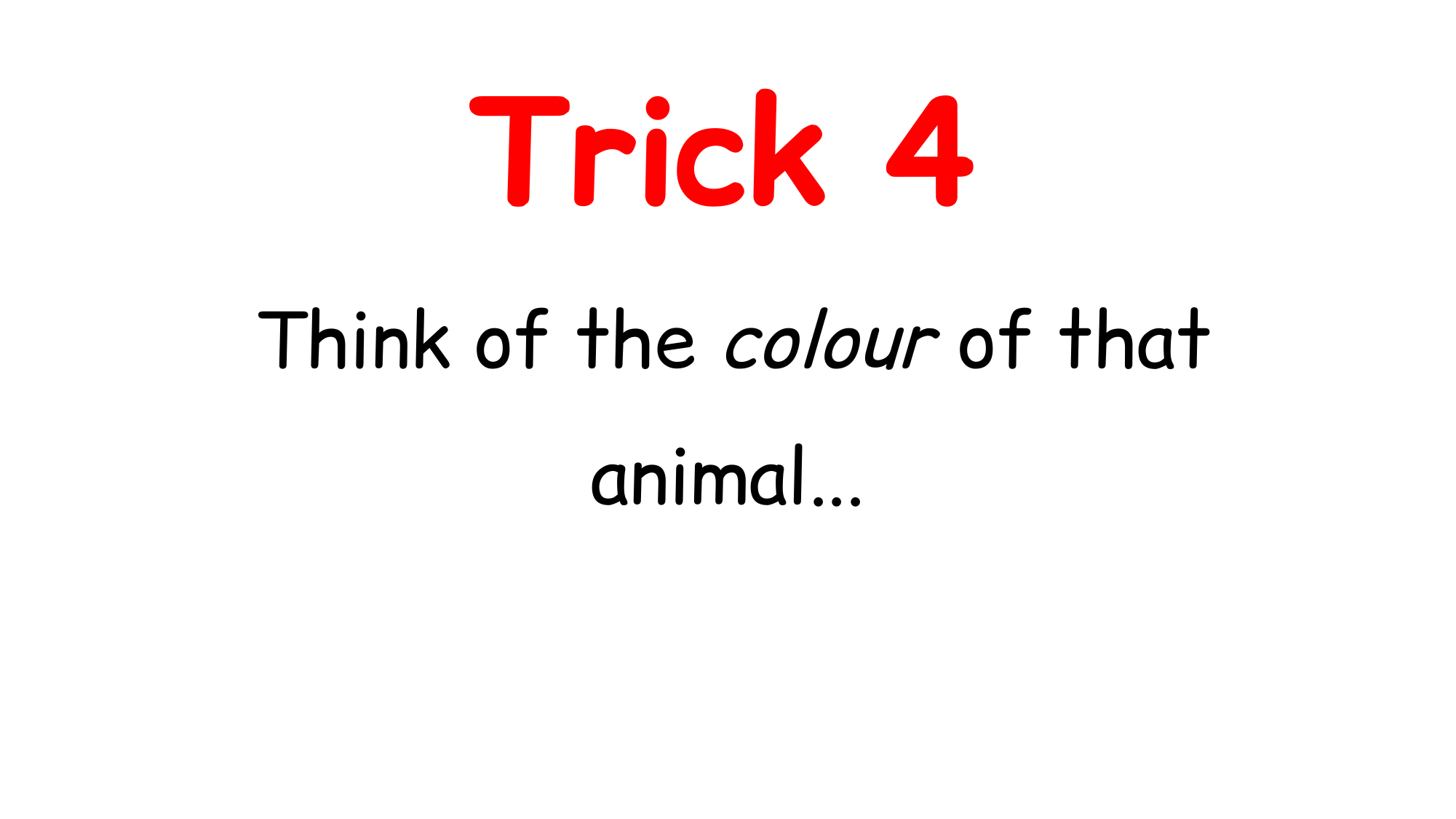

# Trick 4
Think of the colour of that animal...